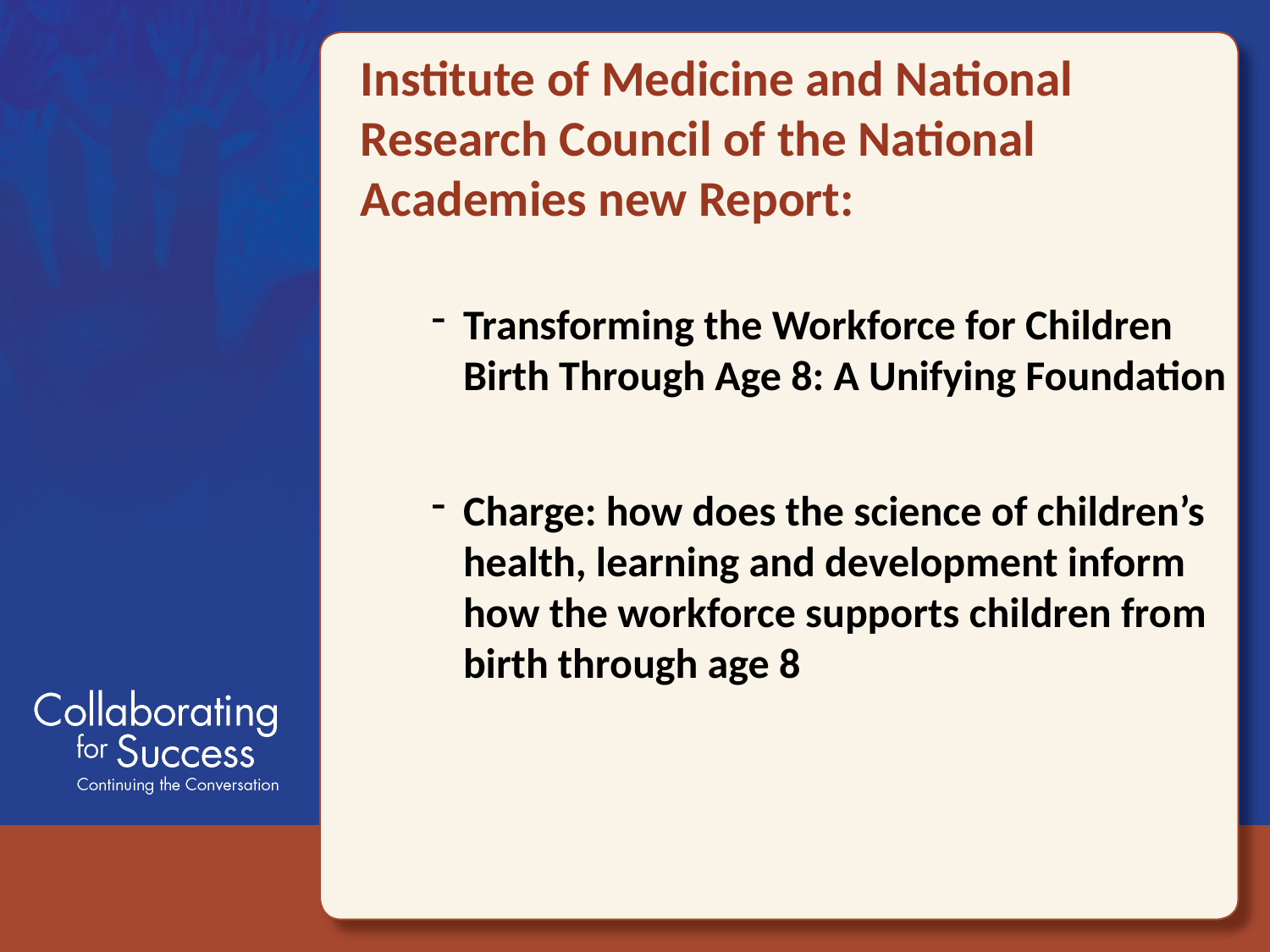

# Institute of Medicine and National Research Council of the National Academies new Report:

Transforming the Workforce for Children Birth Through Age 8: A Unifying Foundation

Charge: how does the science of children’s health, learning and development inform how the workforce supports children from birth through age 8